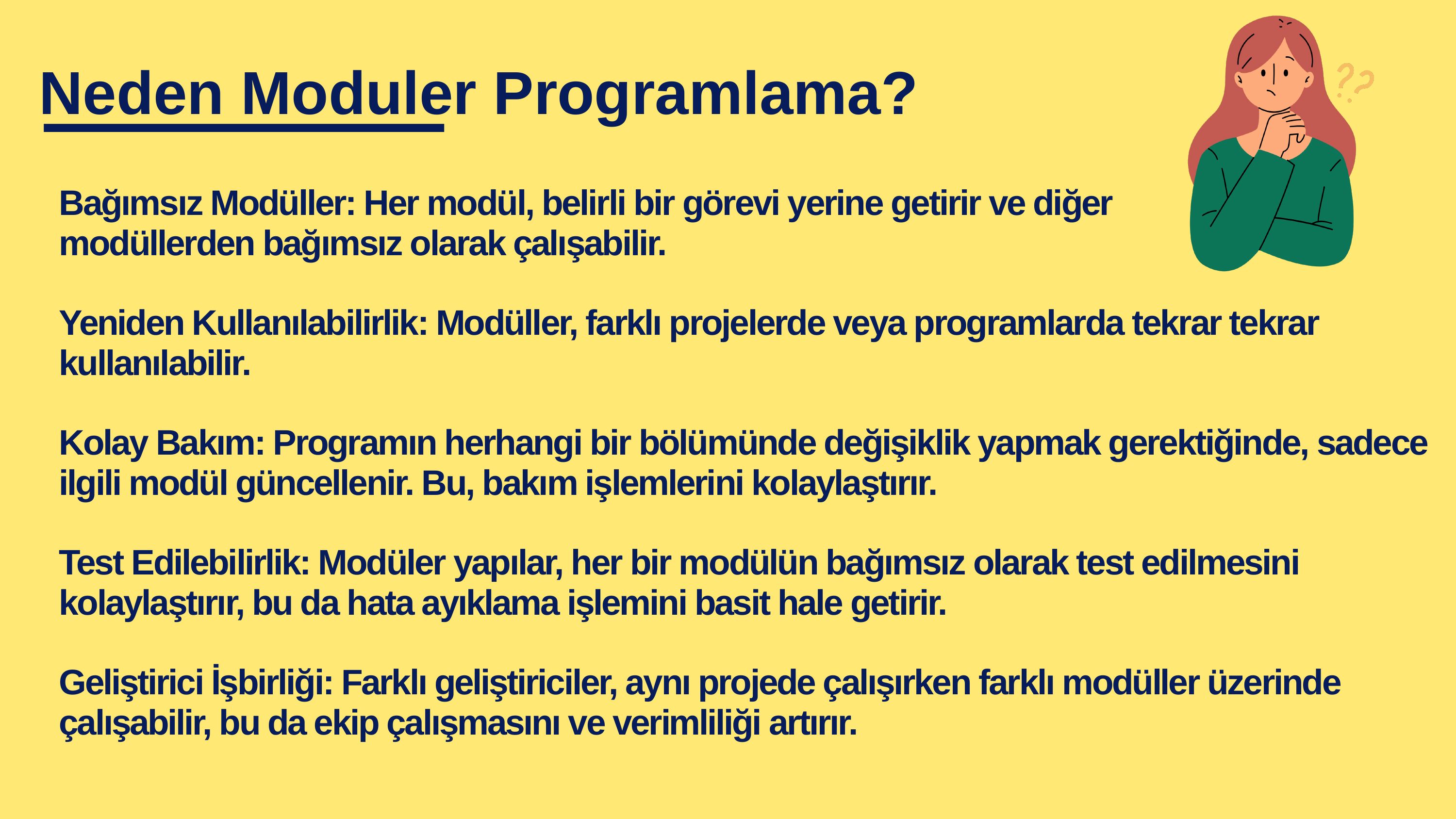

Neden Moduler Programlama?

Bağımsız Modüller: Her modül, belirli bir görevi yerine getirir ve diğer
modüllerden bağımsız olarak çalışabilir.

Yeniden Kullanılabilirlik: Modüller, farklı projelerde veya programlarda tekrar tekrar kullanılabilir.

Kolay Bakım: Programın herhangi bir bölümünde değişiklik yapmak gerektiğinde, sadece ilgili modül güncellenir. Bu, bakım işlemlerini kolaylaştırır.

Test Edilebilirlik: Modüler yapılar, her bir modülün bağımsız olarak test edilmesini kolaylaştırır, bu da hata ayıklama işlemini basit hale getirir.

Geliştirici İşbirliği: Farklı geliştiriciler, aynı projede çalışırken farklı modüller üzerinde çalışabilir, bu da ekip çalışmasını ve verimliliği artırır.